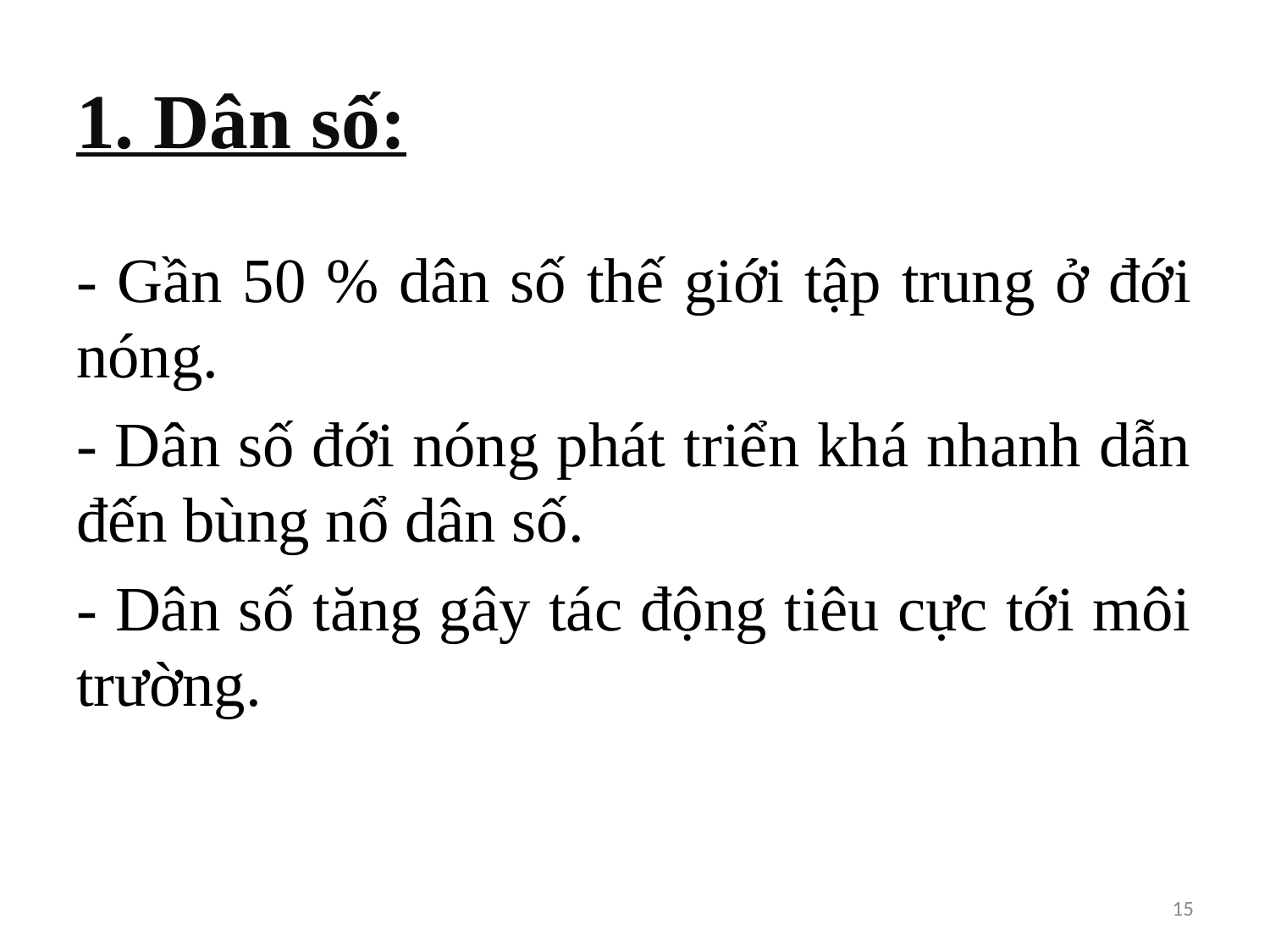

# 1. Dân số:
- Gần 50 % dân số thế giới tập trung ở đới nóng.
- Dân số đới nóng phát triển khá nhanh dẫn đến bùng nổ dân số.
- Dân số tăng gây tác động tiêu cực tới môi trường.
15